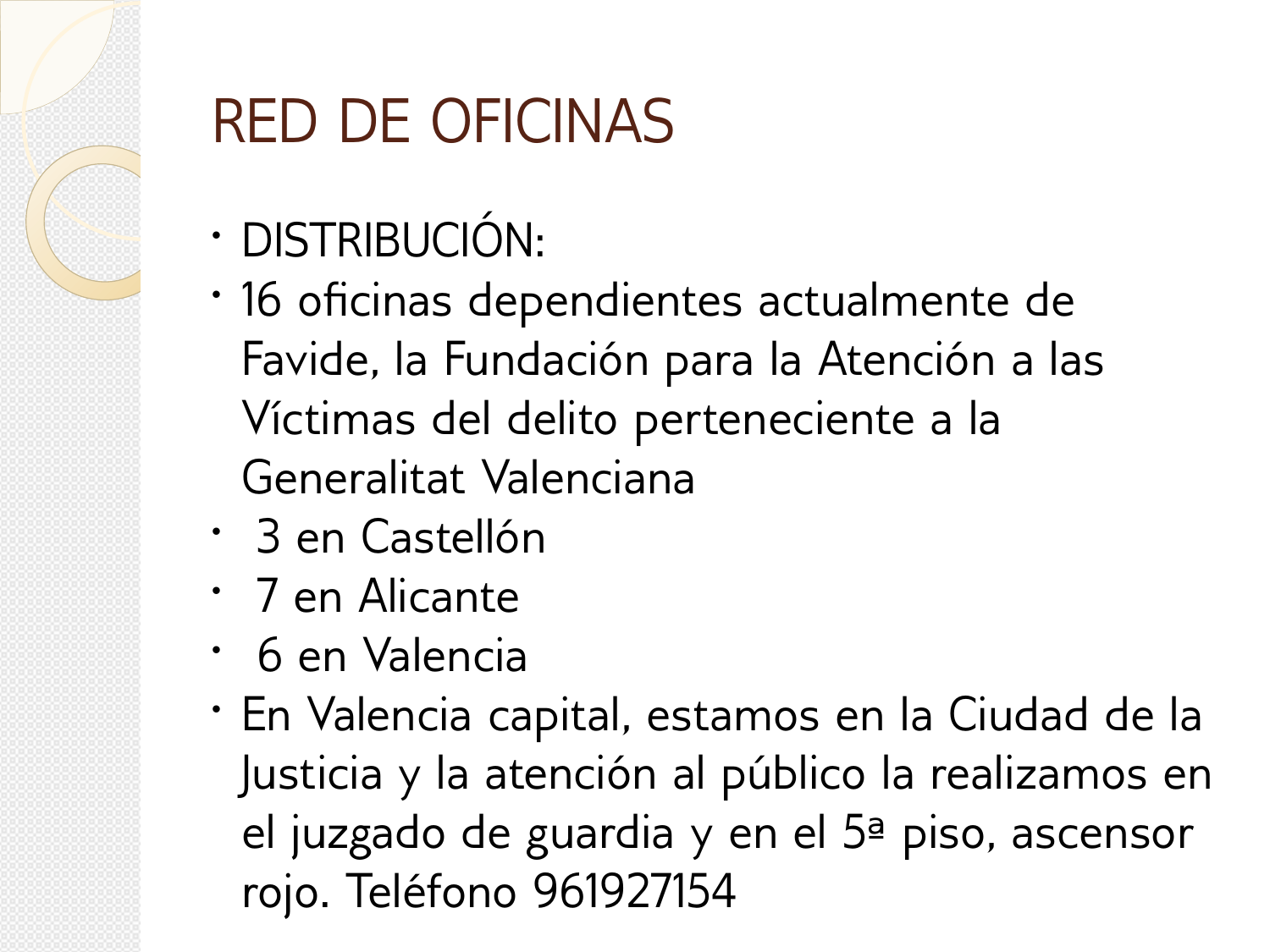

RED DE OFICINAS
DISTRIBUCIÓN:
16 oficinas dependientes actualmente de Favide, la Fundación para la Atención a las Víctimas del delito perteneciente a la Generalitat Valenciana
 3 en Castellón
 7 en Alicante
 6 en Valencia
En Valencia capital, estamos en la Ciudad de la Justicia y la atención al público la realizamos en el juzgado de guardia y en el 5ª piso, ascensor rojo. Teléfono 961927154